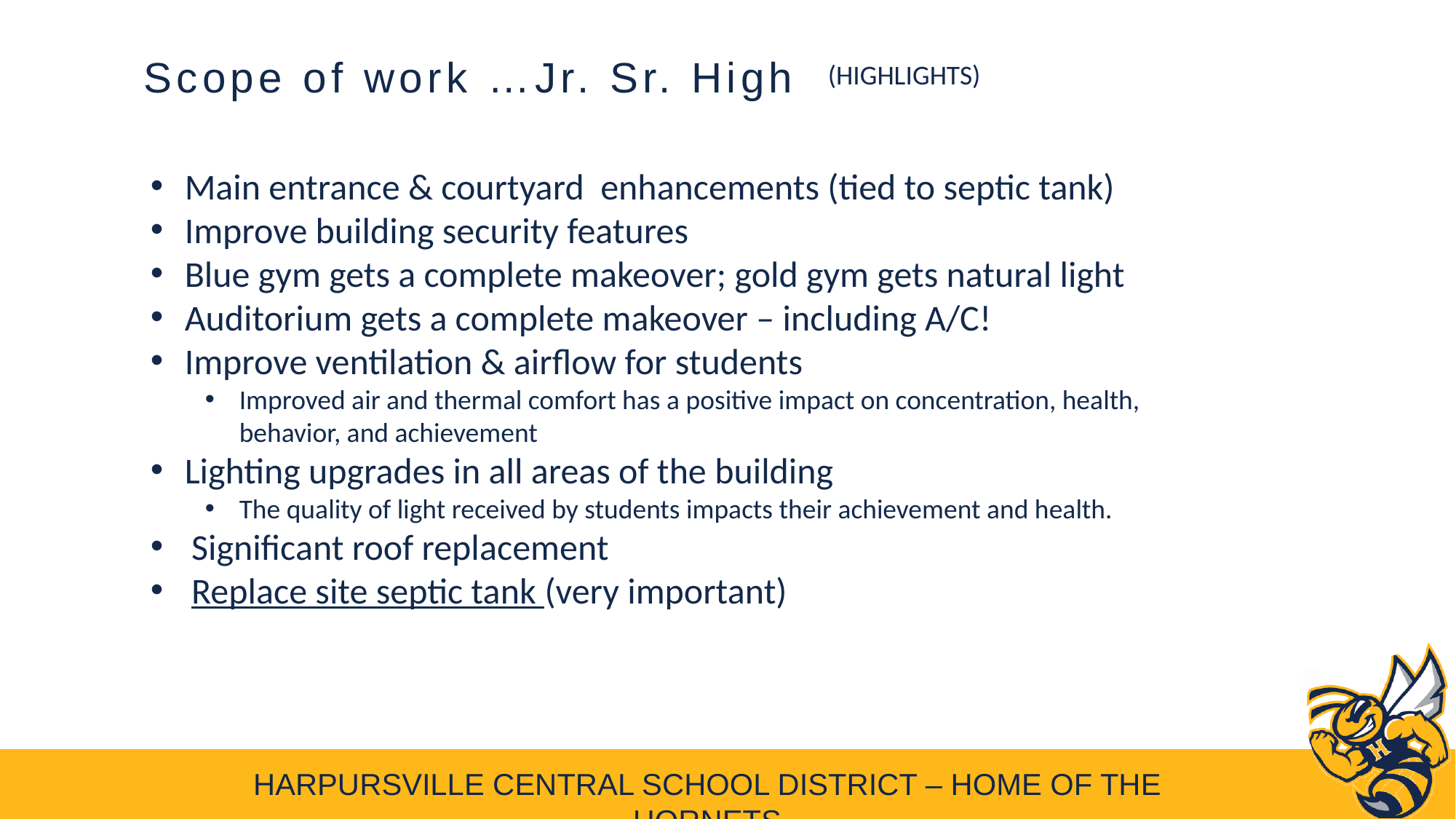

Scope of work …Jr. Sr. High
(HIGHLIGHTS)
Main entrance & courtyard  enhancements (tied to septic tank)
Improve building security features
Blue gym gets a complete makeover; gold gym gets natural light
Auditorium gets a complete makeover – including A/C!
Improve ventilation & airflow for students
Improved air and thermal comfort has a positive impact on concentration, health, behavior, and achievement
Lighting upgrades in all areas of the building
The quality of light received by students impacts their achievement and health.
Significant roof replacement
Replace site septic tank (very important)